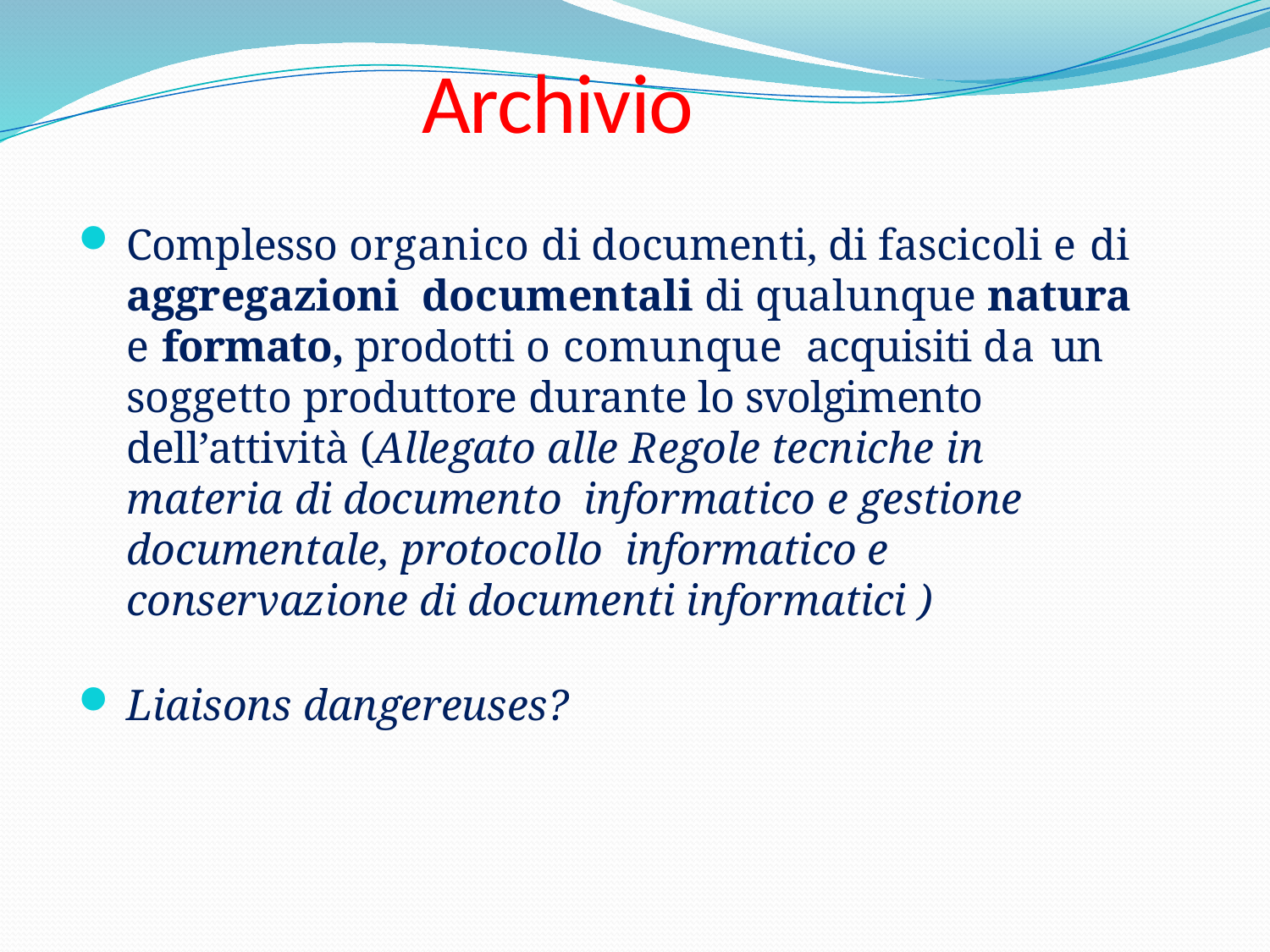

# Archivio
Complesso organico di documenti, di fascicoli e di aggregazioni  documentali di qualunque natura e formato, prodotti o comunque  acquisiti da un soggetto produttore durante lo svolgimento  dell’attività (Allegato alle Regole tecniche in materia di documento  informatico e gestione documentale, protocollo  informatico e conservazione di documenti informatici )

Liaisons dangereuses?